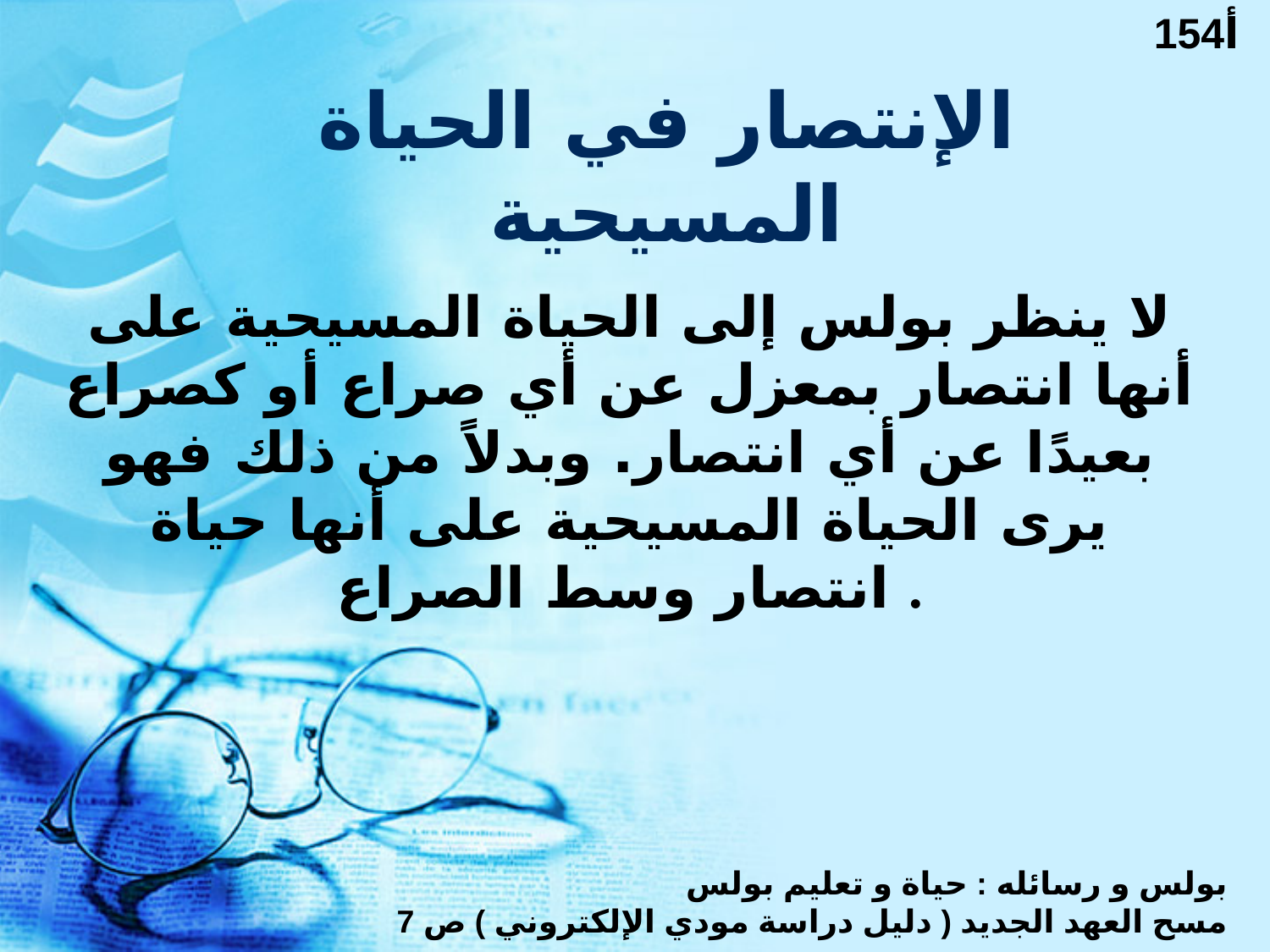

154أ
# الإنتصار في الحياة المسيحية
لا ينظر بولس إلى الحياة المسيحية على أنها انتصار بمعزل عن أي صراع أو كصراع بعيدًا عن أي انتصار. وبدلاً من ذلك فهو يرى الحياة المسيحية على أنها حياة انتصار وسط الصراع .
بولس و رسائله : حياة و تعليم بولس
مسح العهد الجديد ( دليل دراسة مودي الإلكتروني ) ص 7